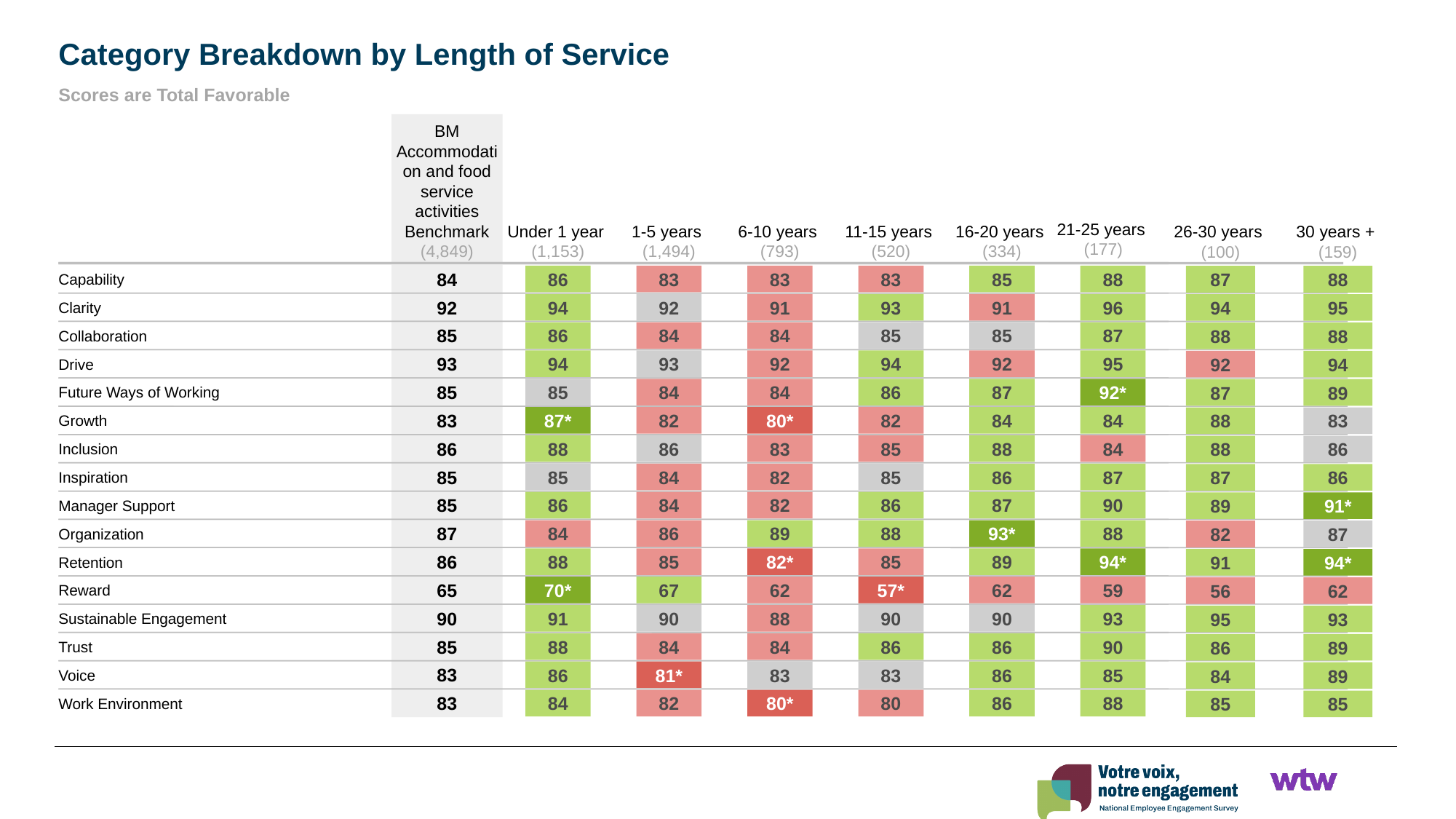

Category Breakdown by Length of Service
Scores are Total Favorable
21-25 years
(177)

BM Accommodation and food service activities Benchmark
(4,849)
Under 1 year
(1,153)
1-5 years
(1,494)
6-10 years
(793)
11-15 years
(520)
16-20 years
(334)
26-30 years
(100)
30 years +
(159)
87
88
94
95
88
88
92
94
87
89
88
83
88
86
87
86
89
91*
82
87
91
94*
56
62
95
93
86
89
84
89
85
85

84
Capability
86
83
83
83
85
88

92
Clarity
94
92
91
93
91
96

85
Collaboration
86
84
84
85
85
87

93
Drive
94
93
92
94
92
95

85
Future Ways of Working
85
84
84
86
87
92*

83
Growth
87*
82
80*
82
84
84

86
Inclusion
88
86
83
85
88
84

85
Inspiration
85
84
82
85
86
87

85
Manager Support
86
84
82
86
87
90

87
Organization
84
86
89
88
93*
88

86
Retention
88
85
82*
85
89
94*

65
Reward
70*
67
62
57*
62
59

90
Sustainable Engagement
91
90
88
90
90
93

85
Trust
88
84
84
86
86
90

83
Voice
86
81*
83
83
86
85

83
Work Environment
84
82
80*
80
86
88